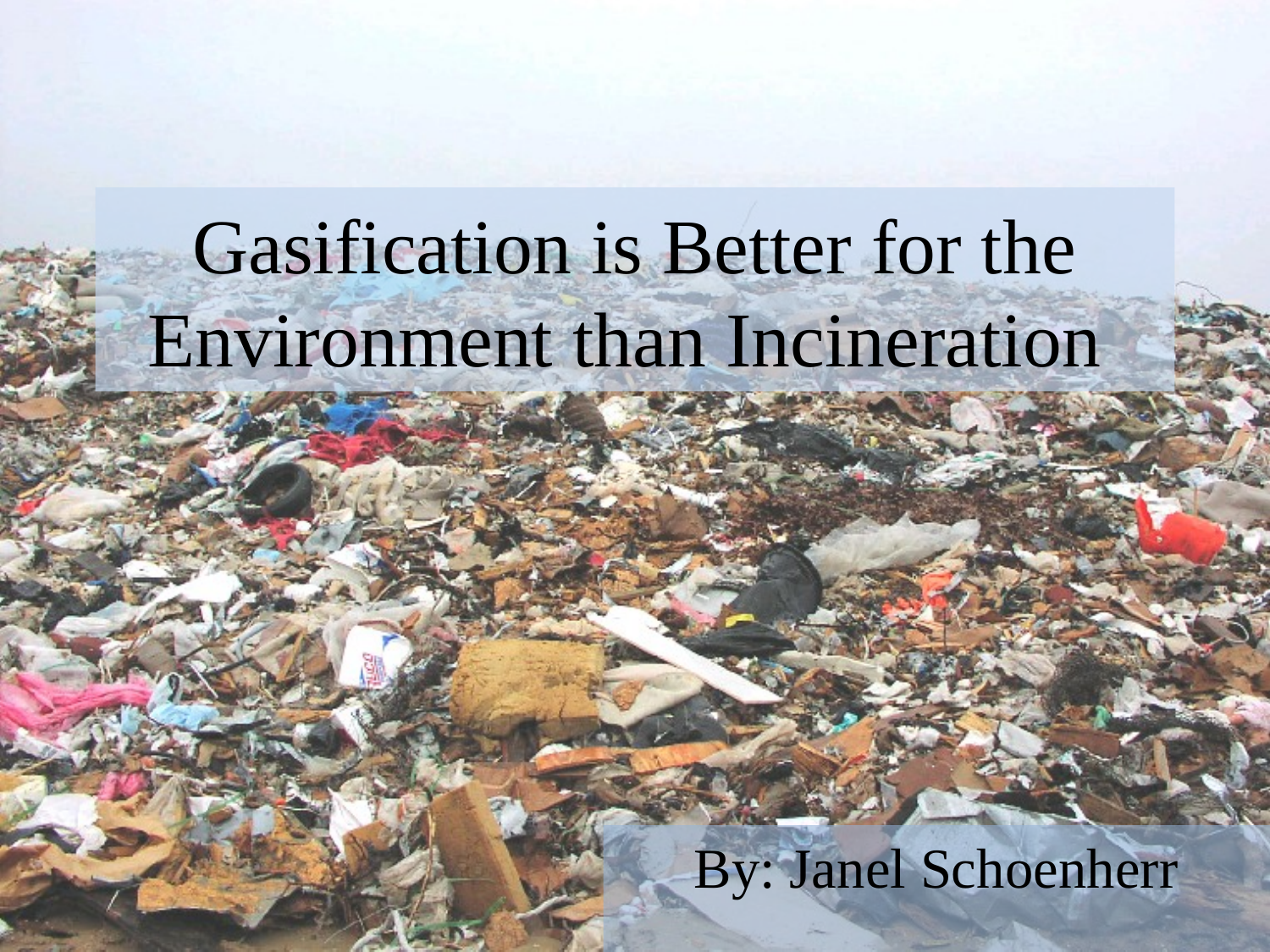

# Gasification is Better for the Environment than Incineration
By: Janel Schoenherr